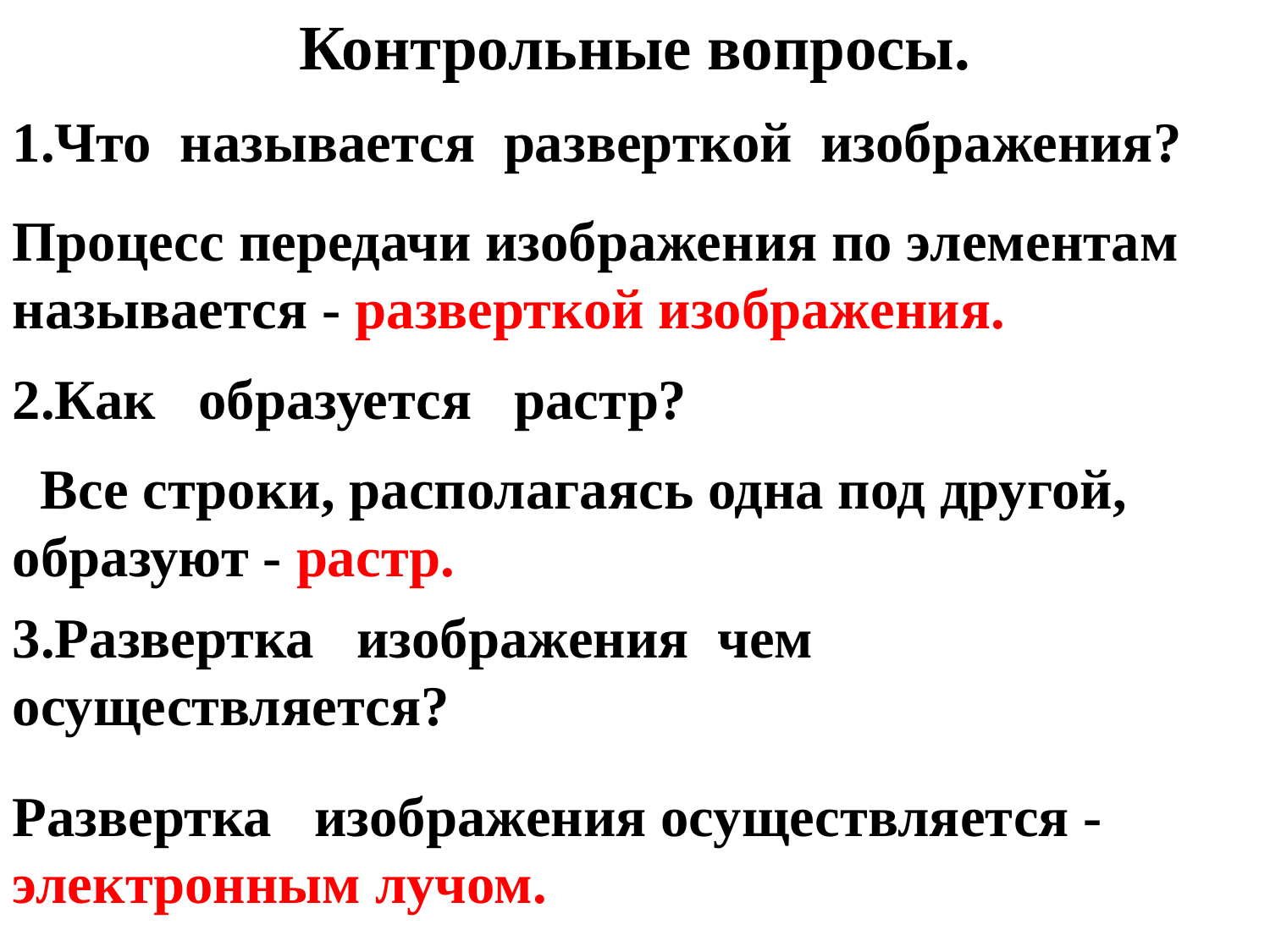

Контрольные вопросы.
1.Что  называется  разверткой  изображения?
Процесс передачи изображения по элементам называется - разверткой изображения.
2.Как   образуется   растр?
Все строки, располагаясь одна под другой, образуют - растр.
3.Развертка   изображения  чем осуществляется?
Развертка   изображения осуществляется -  электронным лучом.